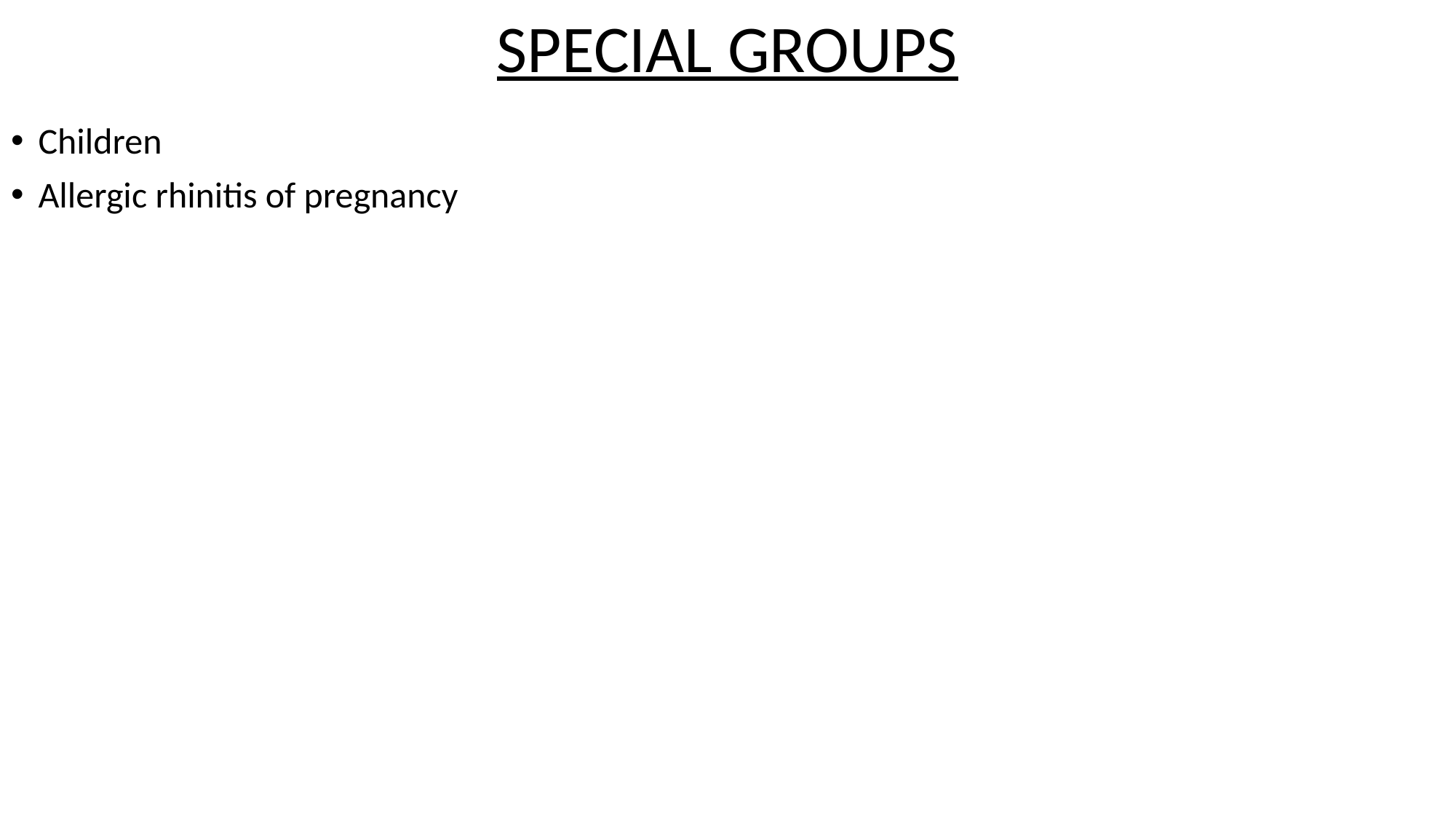

# SPECIAL GROUPS
Children
Allergic rhinitis of pregnancy